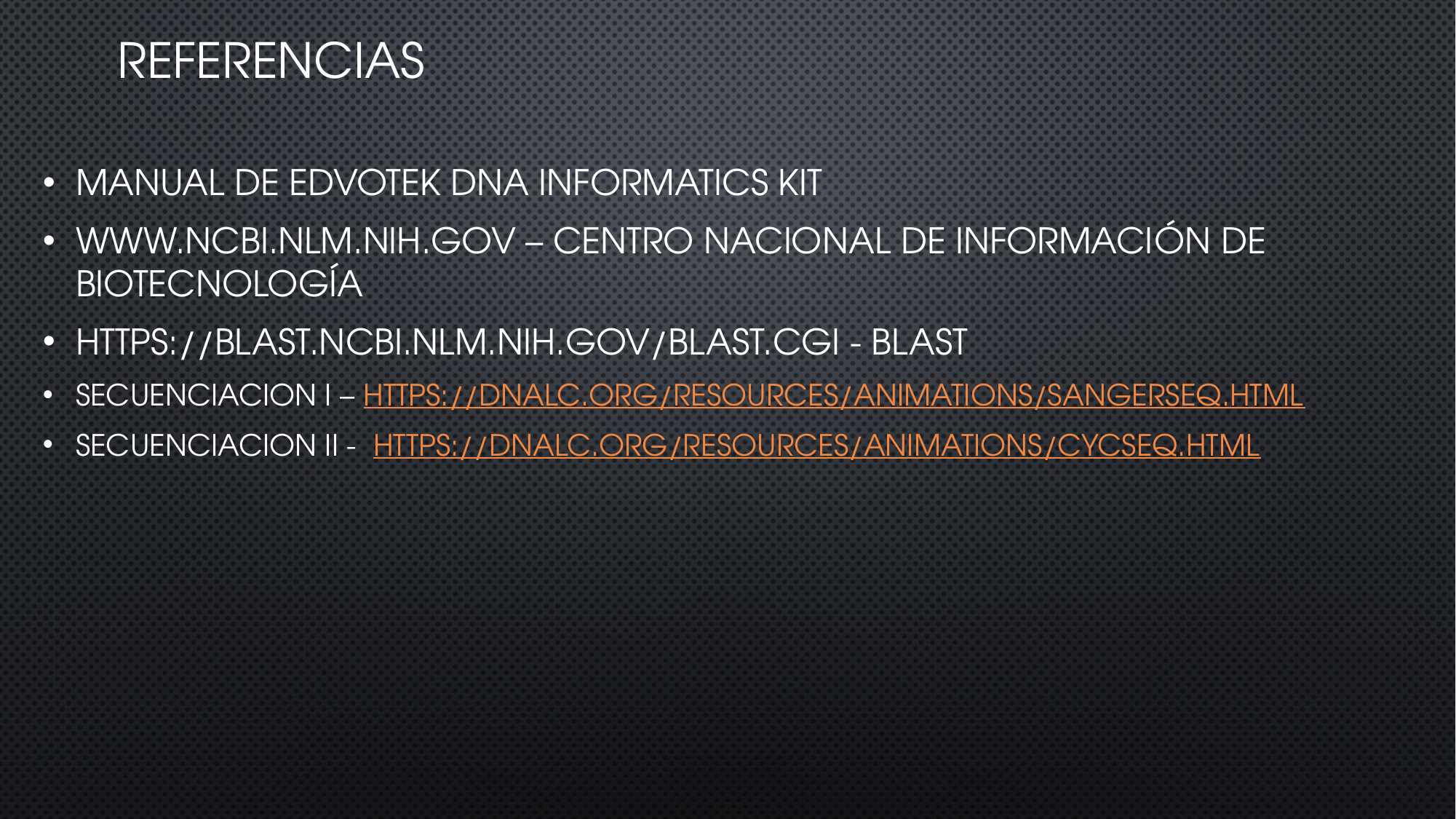

# referencias
Manual de Edvotek DNA Informatics Kit
www.ncbi.nlm.nih.gov – Centro Nacional de Información de Biotecnología
https://blast.ncbi.nlm.nih.gov/Blast.cgi - Blast
Secuenciacion I – https://dnalc.org/resources/animations/sangerseq.html
Secuenciacion II -  https://dnalc.org/resources/animations/cycseq.html